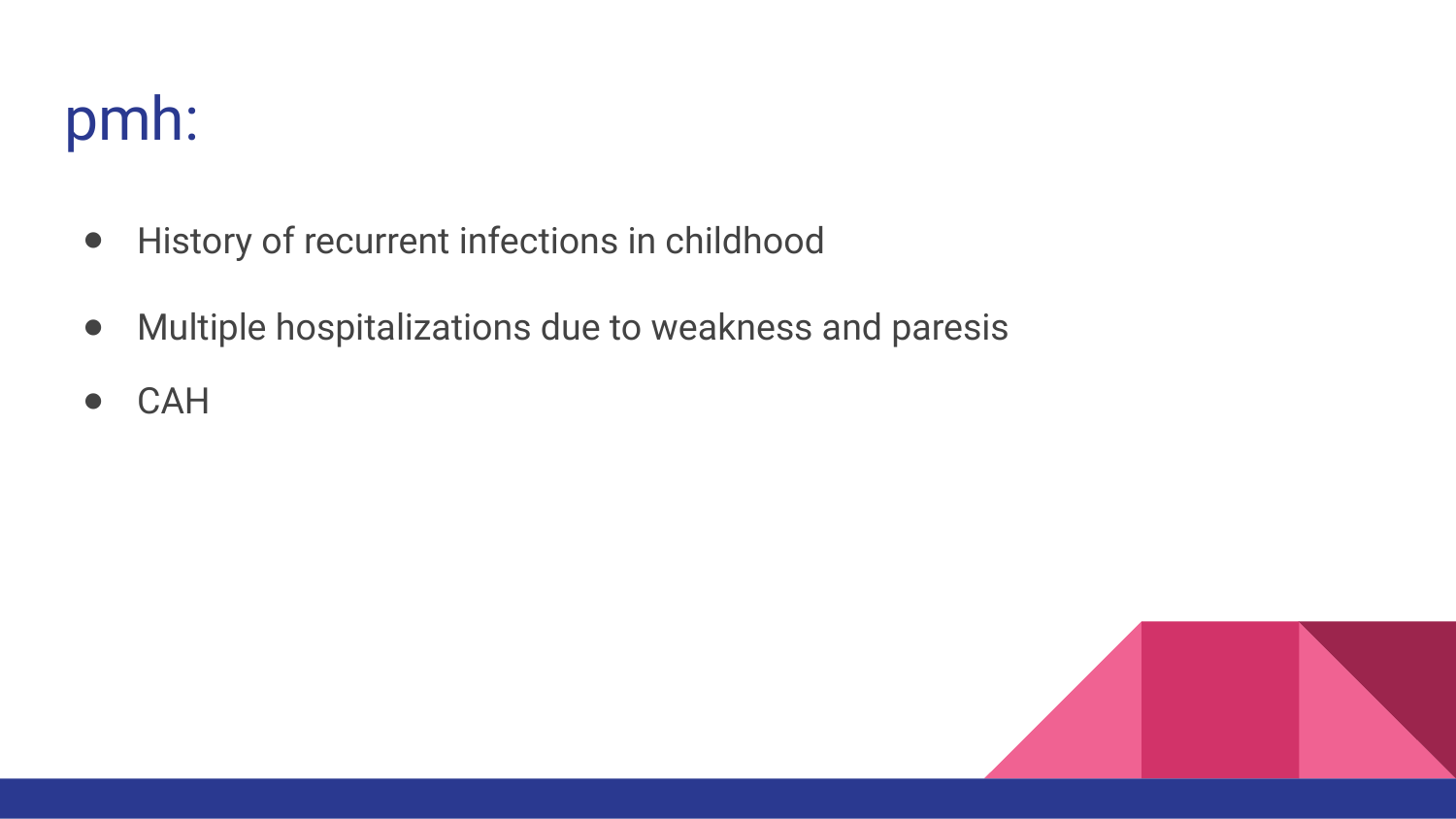

# pmh:
History of recurrent infections in childhood
Multiple hospitalizations due to weakness and paresis
CAH